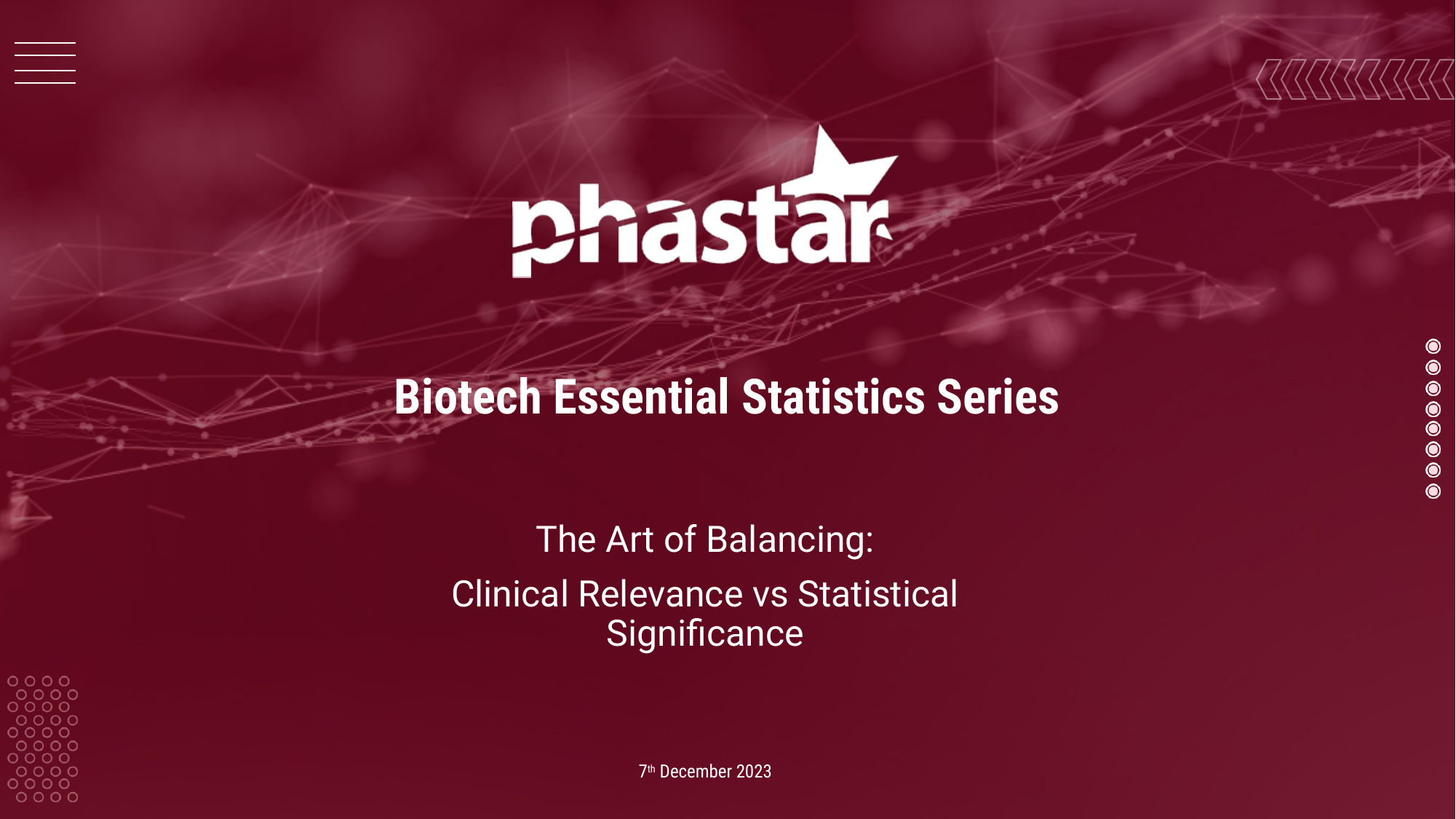

# Biotech Essential Statistics Series
The Art of Balancing:
Clinical Relevance vs Statistical Significance
7th December 2023